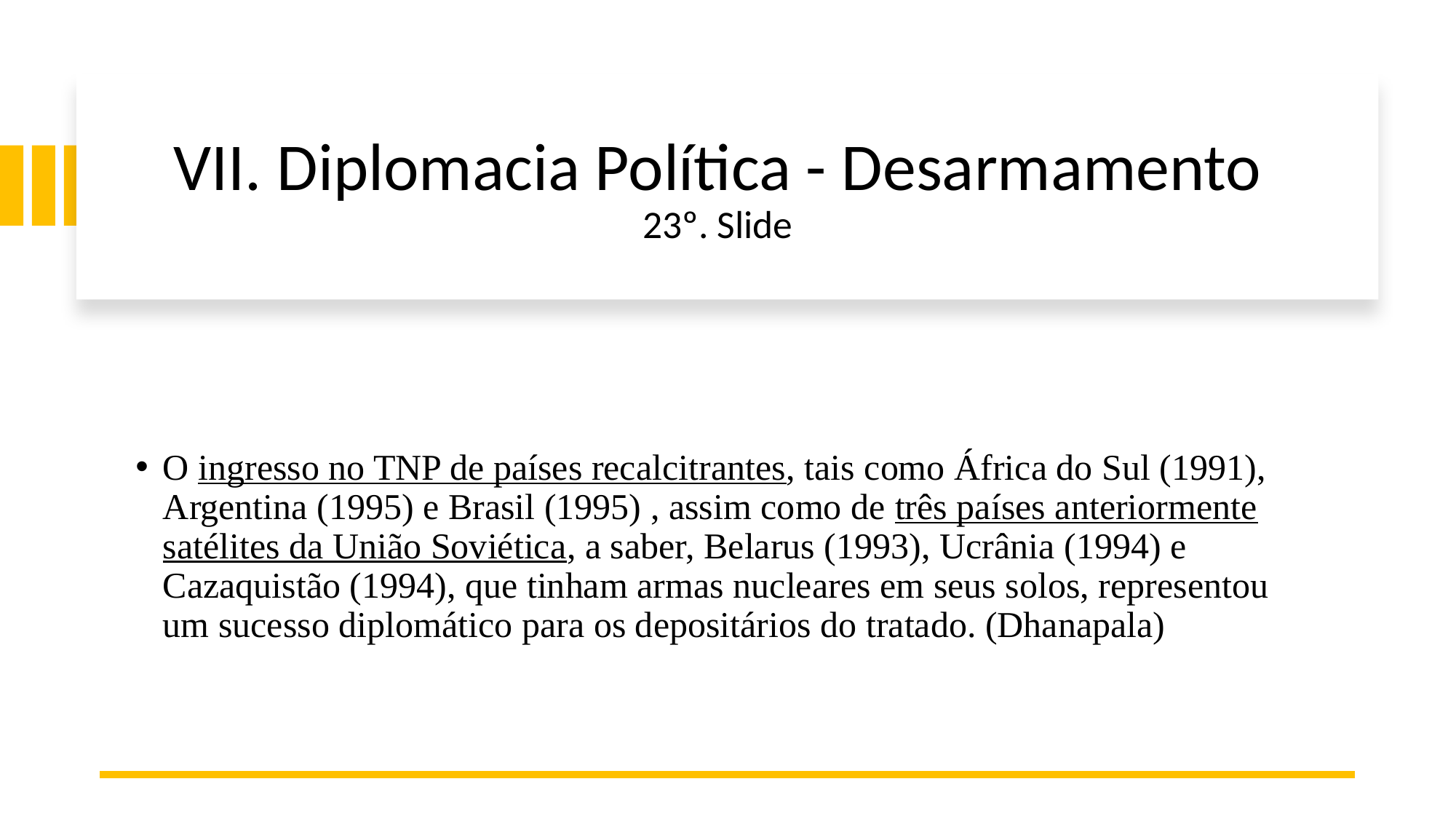

# VII. Diplomacia Política - Desarmamento 23º. Slide

O ingresso no TNP de países recalcitrantes, tais como África do Sul (1991), Argentina (1995) e Brasil (1995) , assim como de três países anteriormente satélites da União Soviética, a saber, Belarus (1993), Ucrânia (1994) e Cazaquistão (1994), que tinham armas nucleares em seus solos, representou um sucesso diplomático para os depositários do tratado. (Dhanapala)